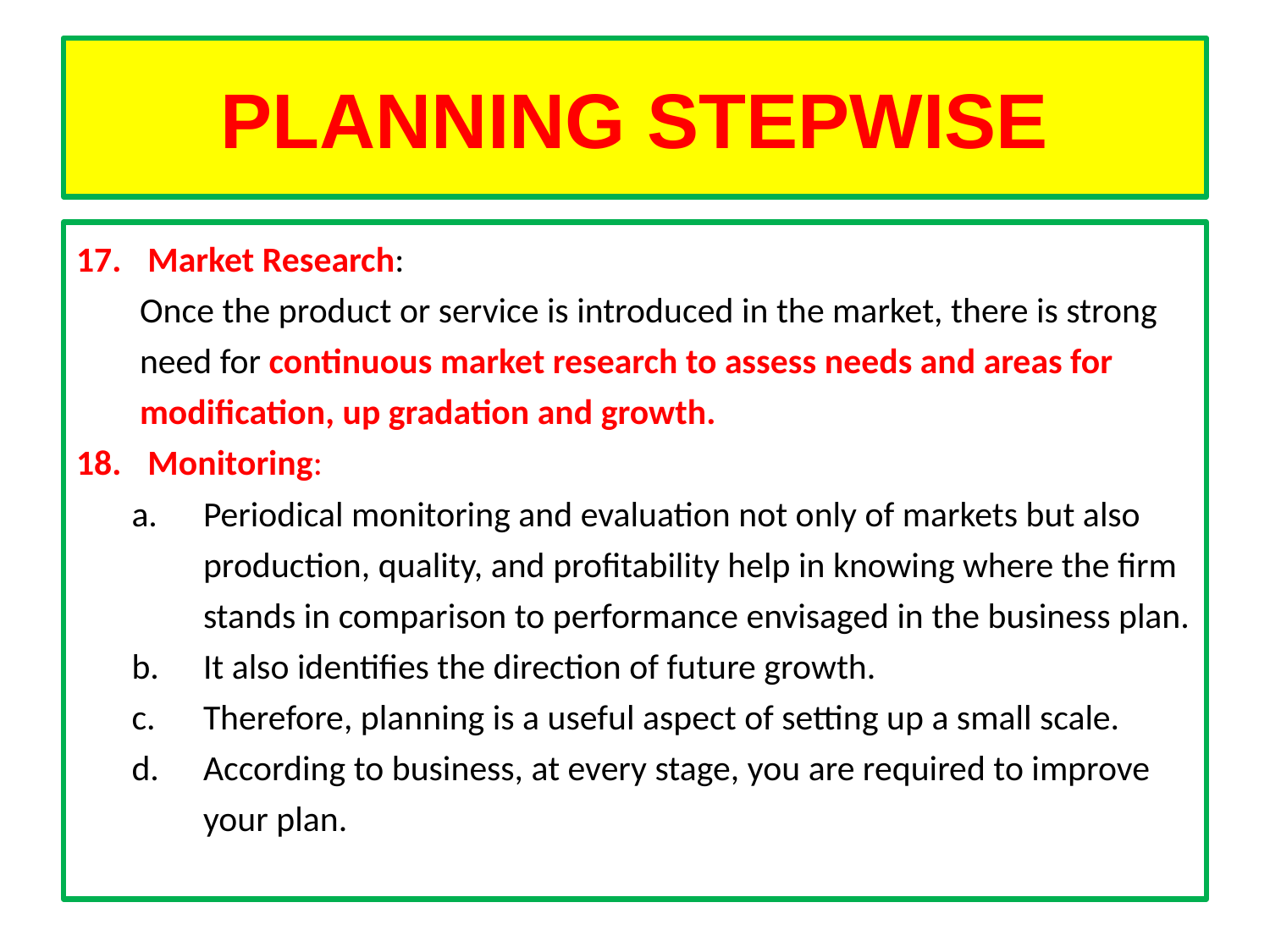

# PLANNING STEPWISE
Market Research:
Once the product or service is introduced in the market, there is strong need for continuous market research to assess needs and areas for modification, up gradation and growth.
Monitoring:
Periodical monitoring and evaluation not only of markets but also production, quality, and profitability help in knowing where the firm stands in comparison to performance envisaged in the business plan.
It also identifies the direction of future growth.
Therefore, planning is a useful aspect of setting up a small scale.
According to business, at every stage, you are required to improve your plan.